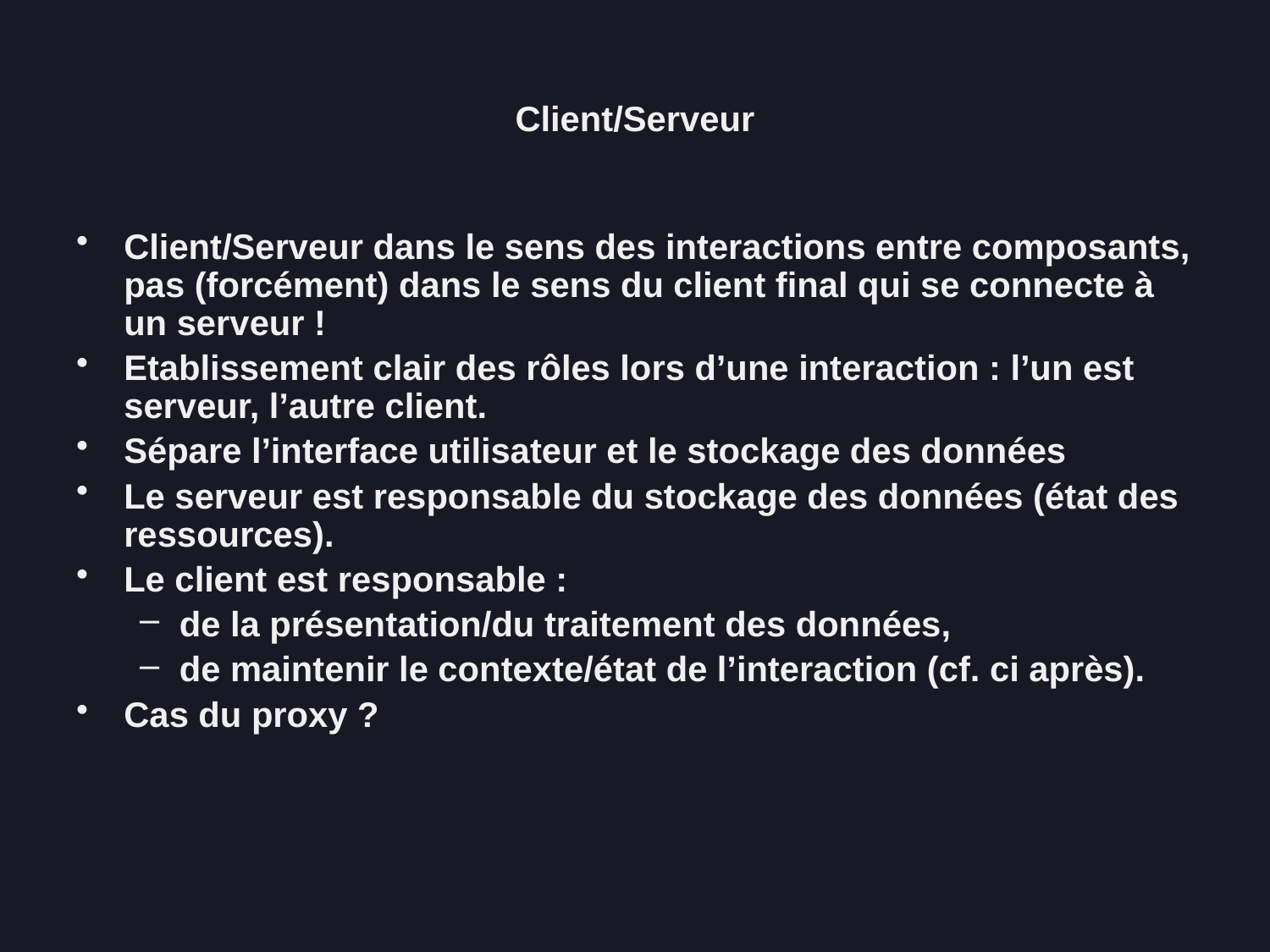

# Client/Serveur
Client/Serveur dans le sens des interactions entre composants, pas (forcément) dans le sens du client final qui se connecte à un serveur !
Etablissement clair des rôles lors d’une interaction : l’un est serveur, l’autre client.
Sépare l’interface utilisateur et le stockage des données
Le serveur est responsable du stockage des données (état des ressources).
Le client est responsable :
de la présentation/du traitement des données,
de maintenir le contexte/état de l’interaction (cf. ci après).
Cas du proxy ?